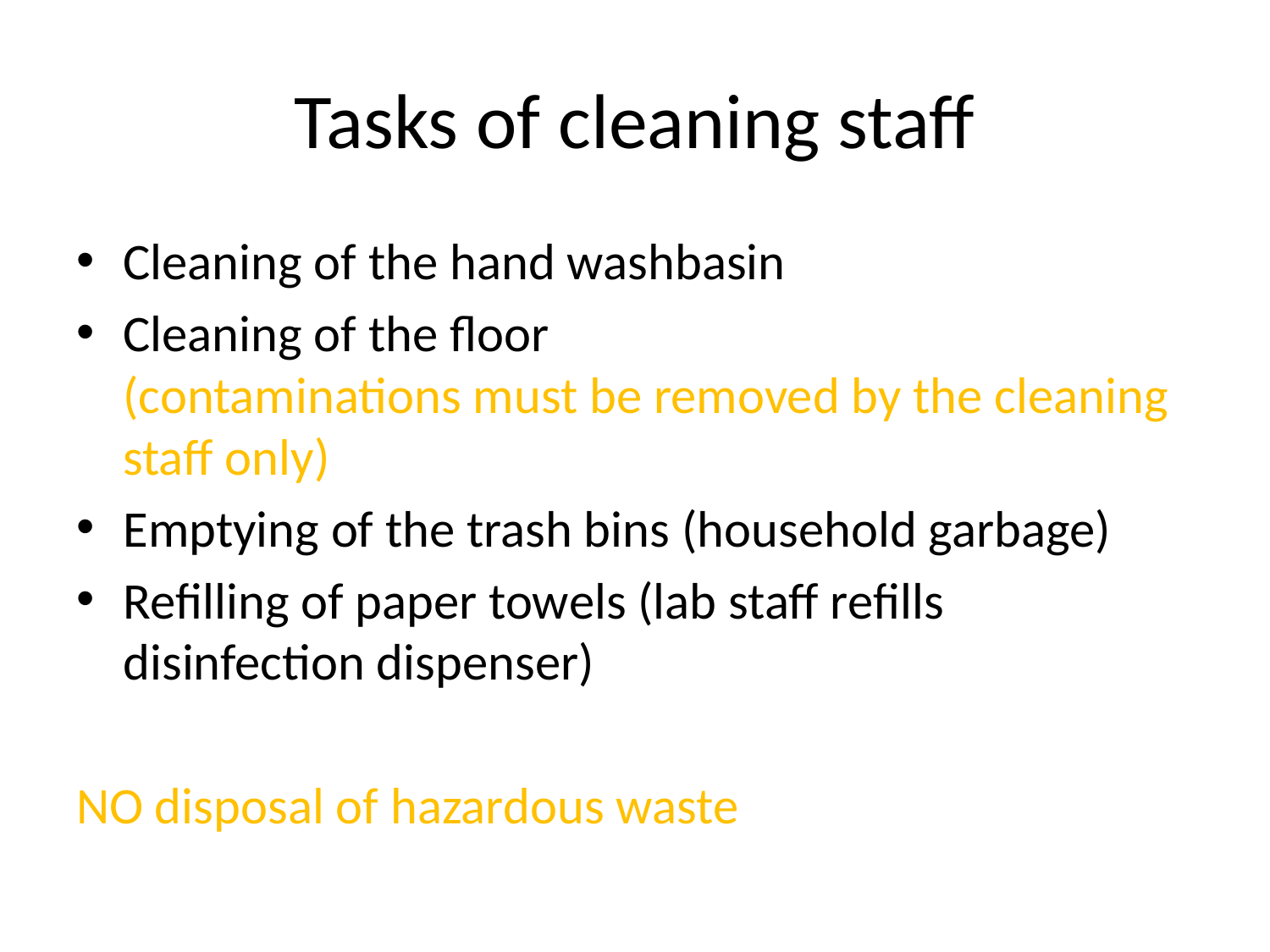

# Tasks of cleaning staff
Cleaning of the hand washbasin
Cleaning of the floor
(contaminations must be removed by the cleaning staff only)
Emptying of the trash bins (household garbage)
Refilling of paper towels (lab staff refills disinfection dispenser)

NO disposal of hazardous waste